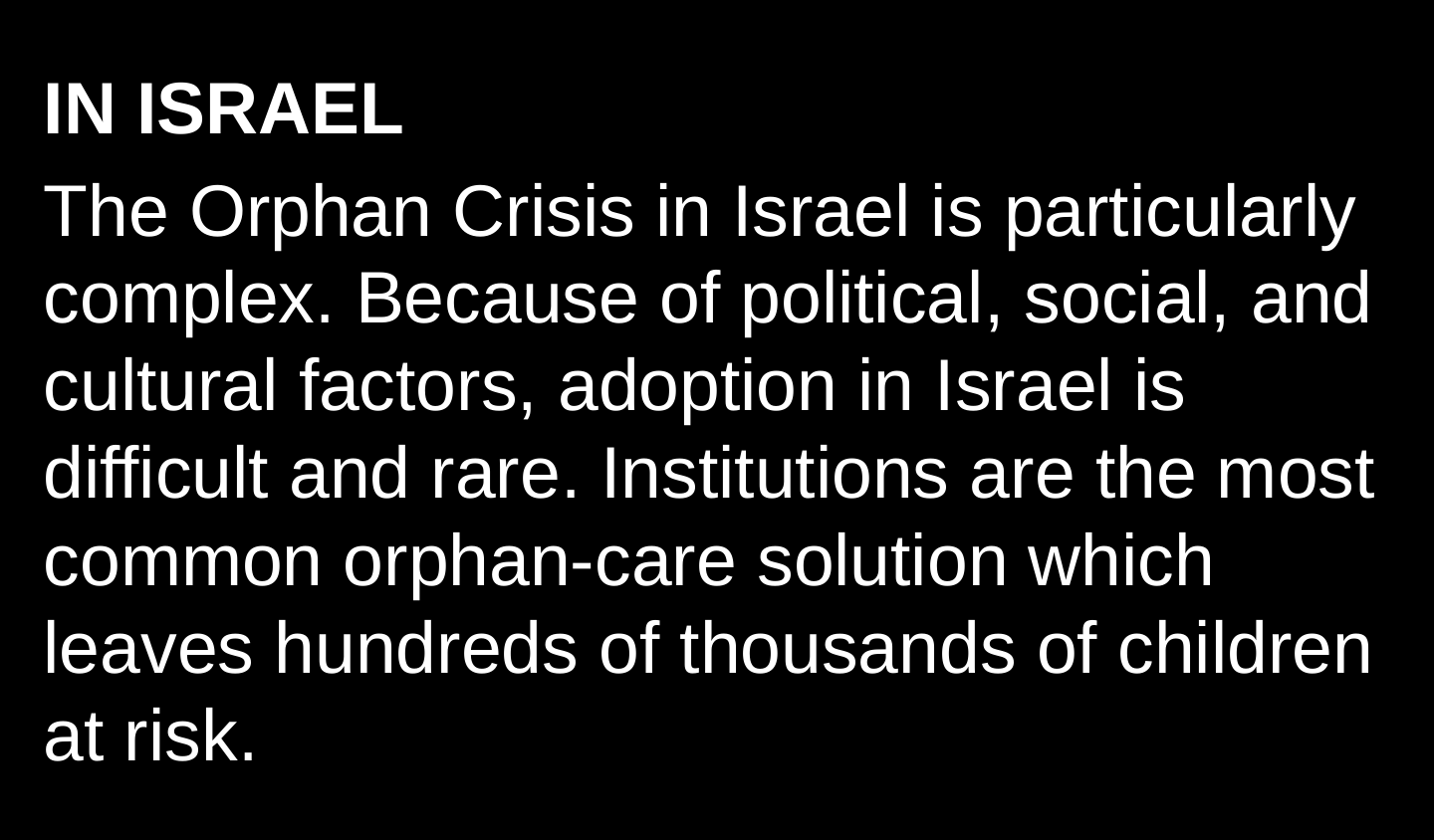

IN ISRAEL
The Orphan Crisis in Israel is particularly complex. Because of political, social, and cultural factors, adoption in Israel is difficult and rare. Institutions are the most common orphan-care solution which leaves hundreds of thousands of children at risk.